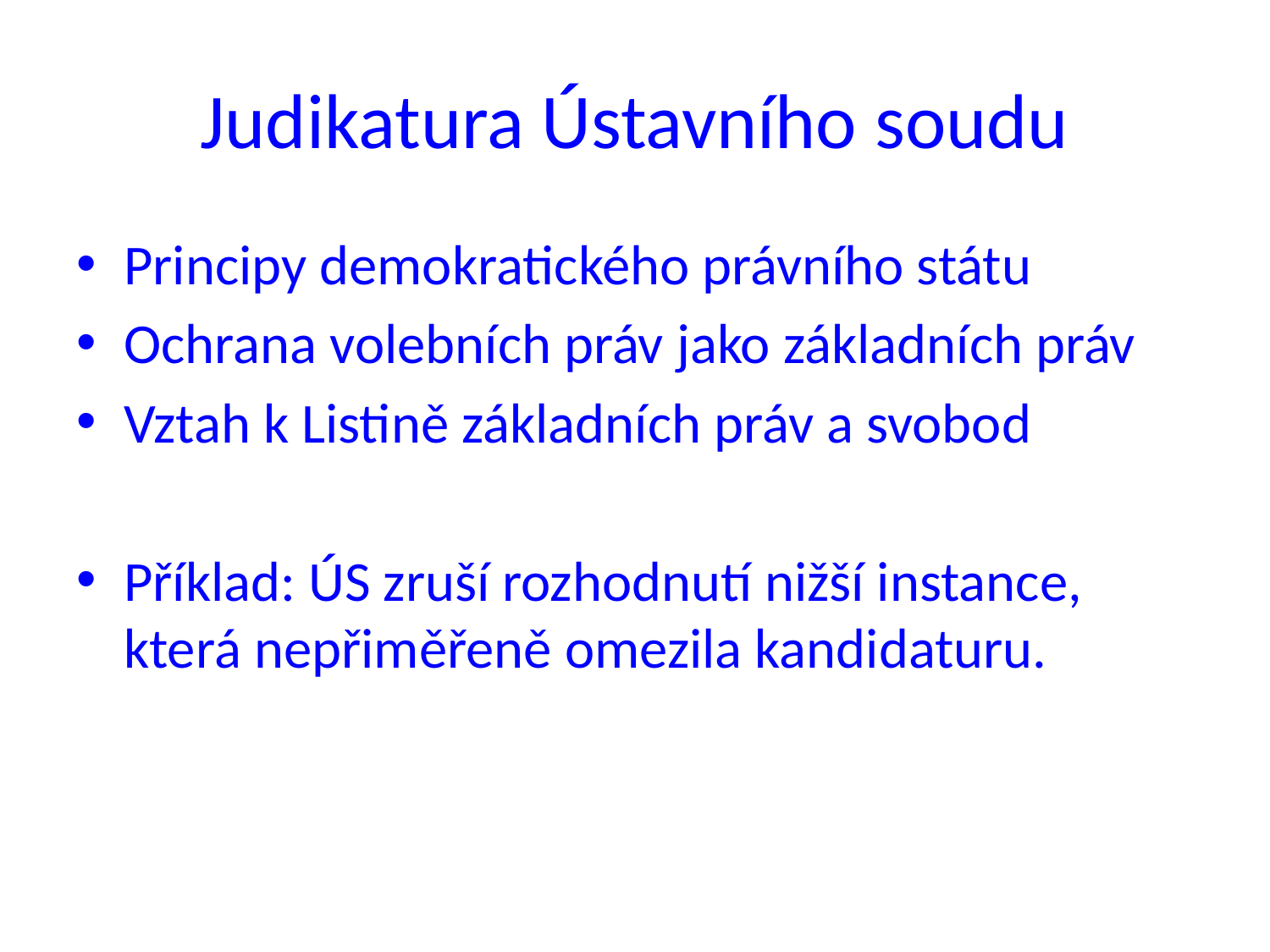

# Judikatura Ústavního soudu
Principy demokratického právního státu
Ochrana volebních práv jako základních práv
Vztah k Listině základních práv a svobod

Příklad: ÚS zruší rozhodnutí nižší instance, která nepřiměřeně omezila kandidaturu.